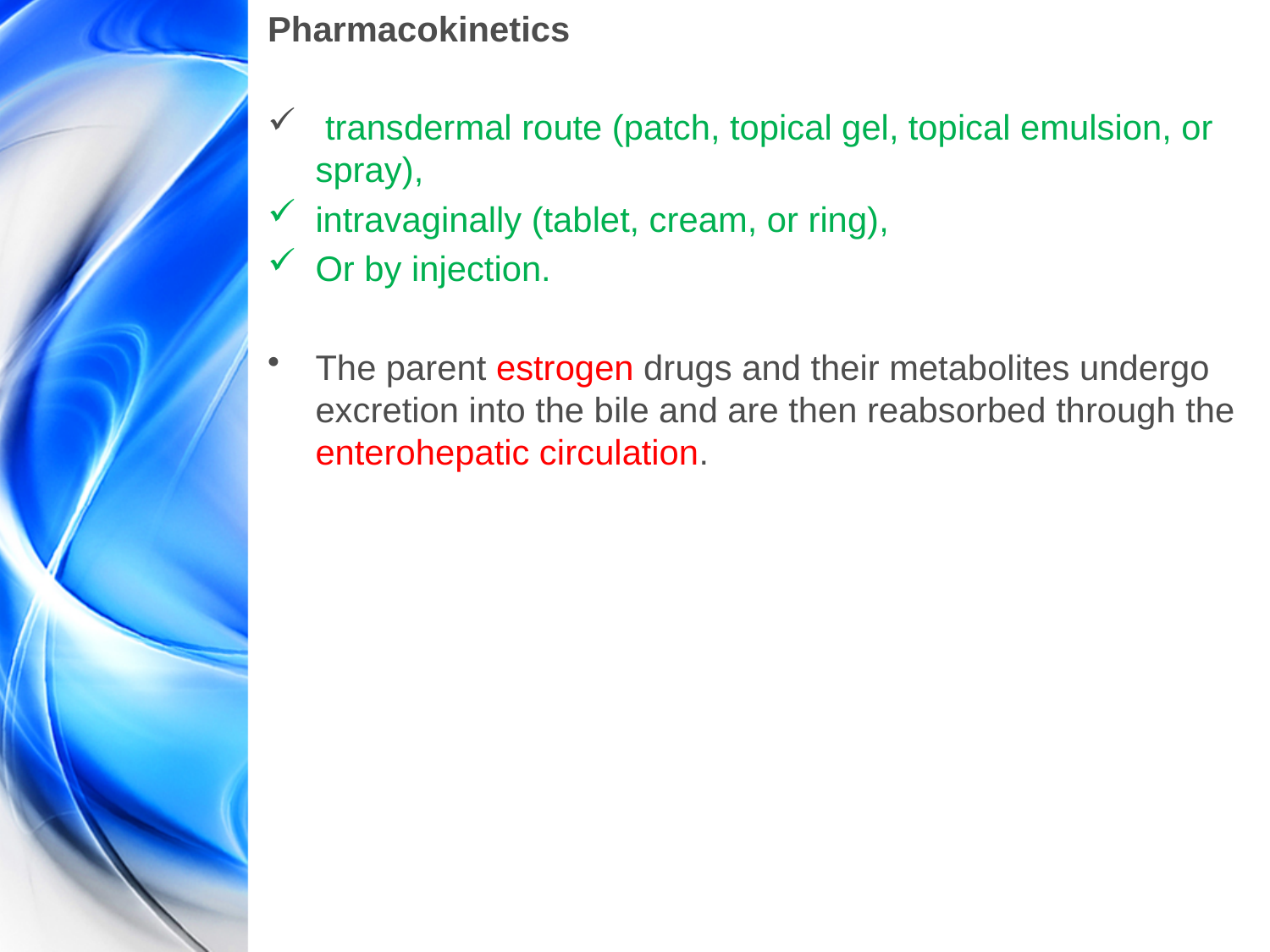

Pharmacokinetics

 transdermal route (patch, topical gel, topical emulsion, or spray),
intravaginally (tablet, cream, or ring),
Or by injection.

The parent estrogen drugs and their metabolites undergo excretion into the bile and are then reabsorbed through the enterohepatic circulation.